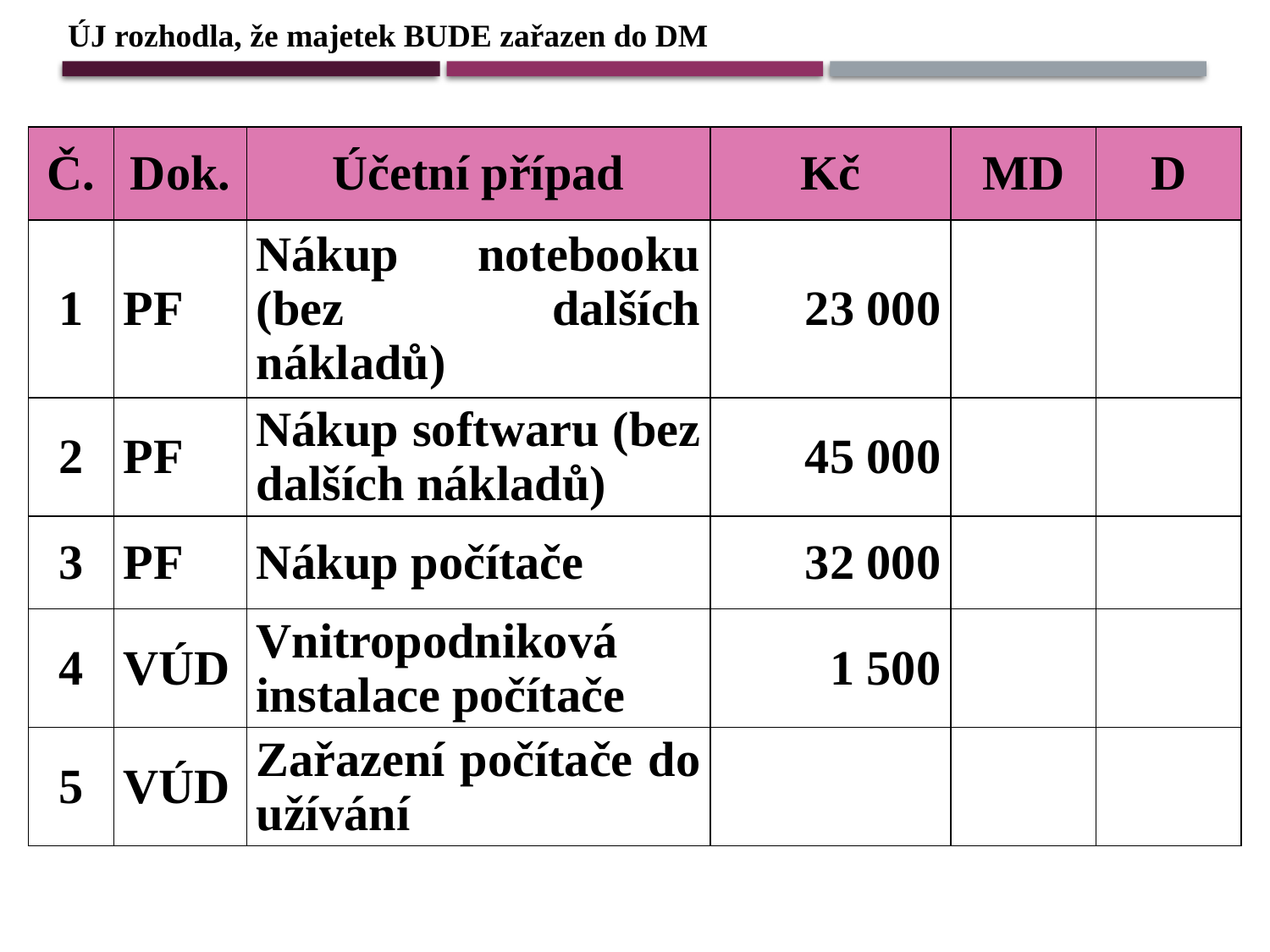

ÚJ rozhodla, že majetek BUDE zařazen do DM
| Č. | Dok. | Účetní případ | Kč | MD | D |
| --- | --- | --- | --- | --- | --- |
| 1 | PF | Nákup notebooku (bez dalších nákladů) | 23 000 |  |  |
| 2 | PF | Nákup softwaru (bez dalších nákladů) | 45 000 |  |  |
| 3 | PF | Nákup počítače | 32 000 |  |  |
| 4 | VÚD | Vnitropodniková instalace počítače | 1 500 |  |  |
| 5 | VÚD | Zařazení počítače do užívání |  |  |  |